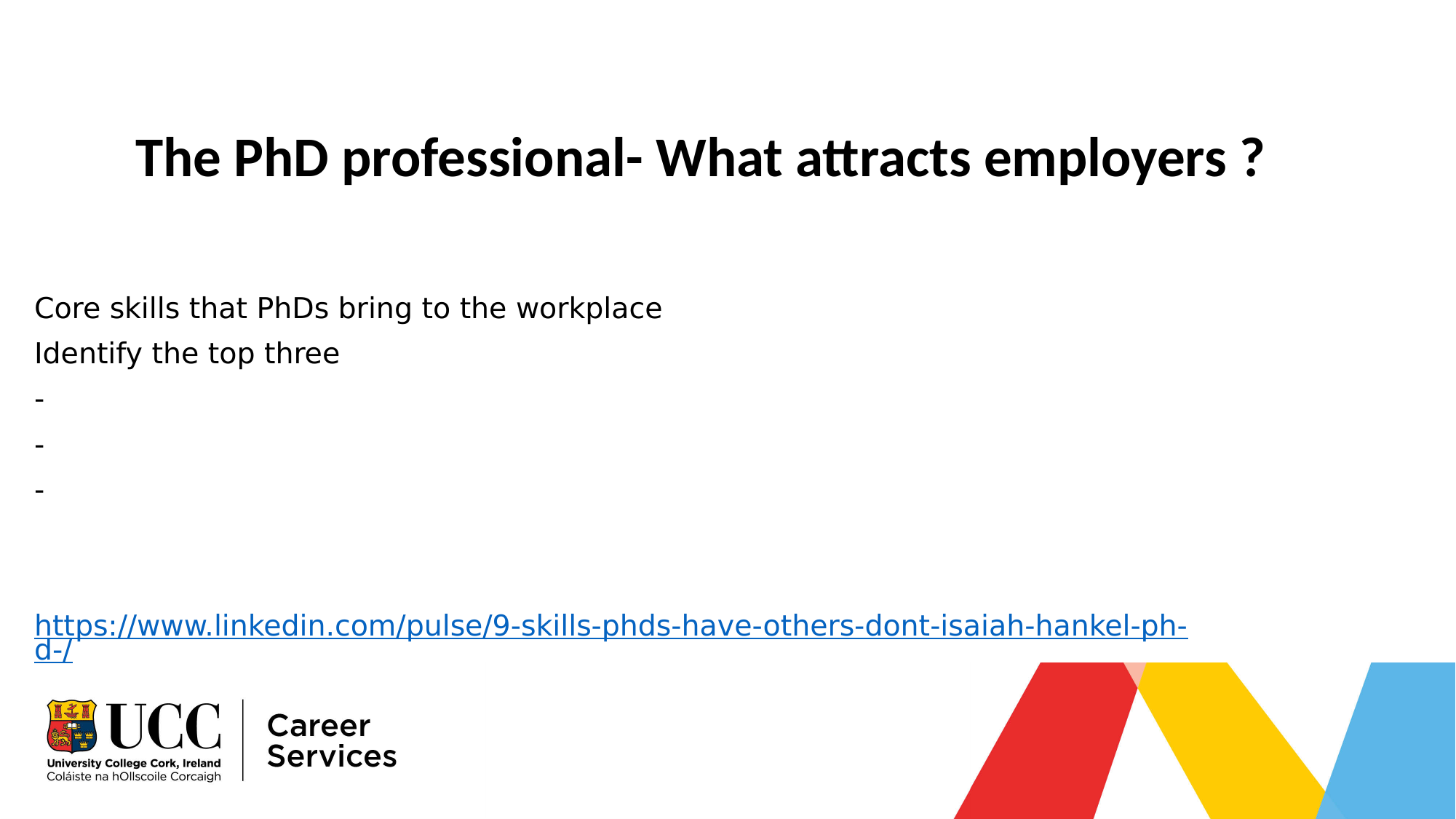

# The PhD professional- What attracts employers ?
Core skills that PhDs bring to the workplace
Identify the top three
-
-
-

https://www.linkedin.com/pulse/9-skills-phds-have-others-dont-isaiah-hankel-ph-d-/